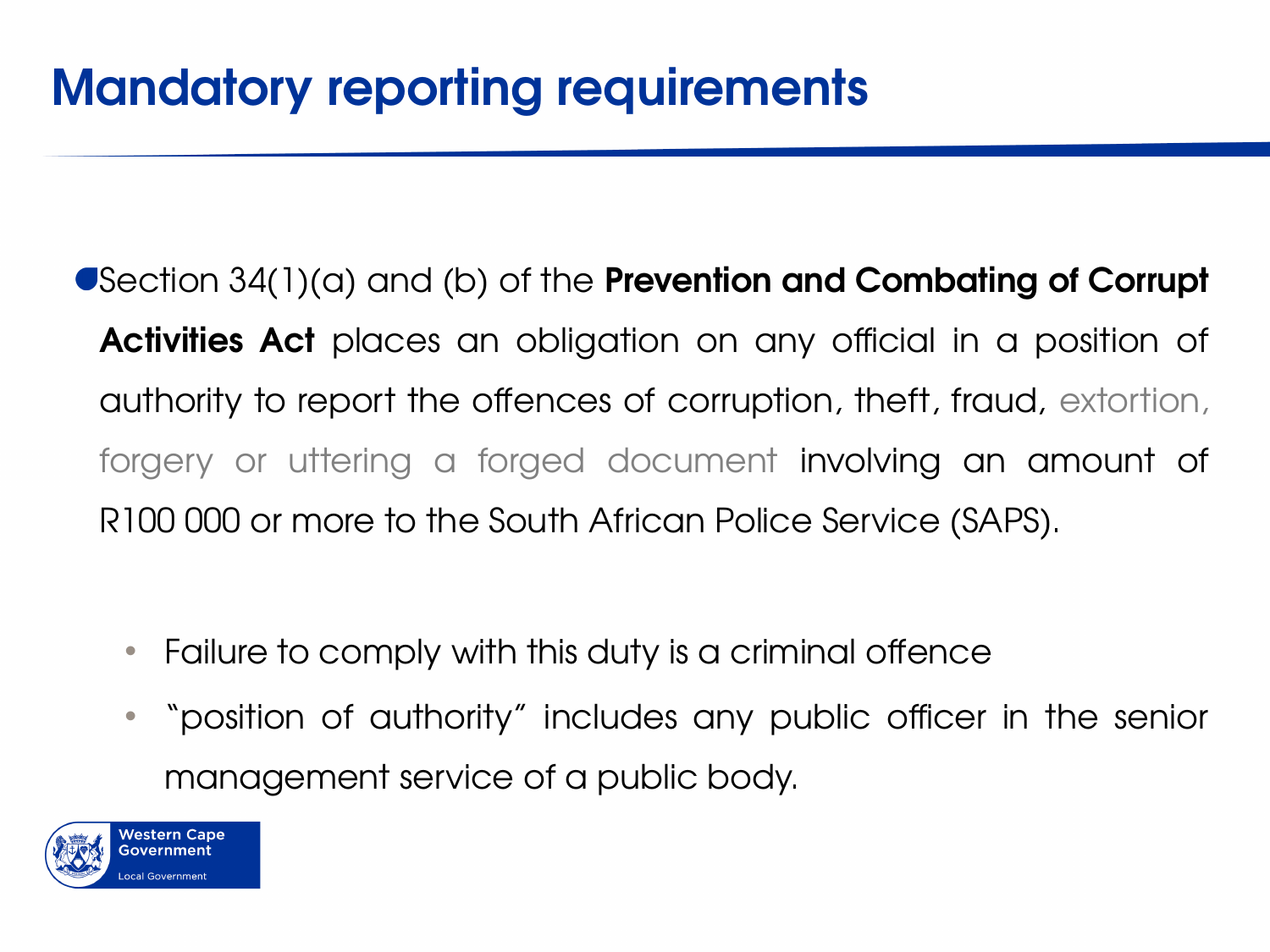

# Mandatory reporting requirements

Section 34(1)(a) and (b) of the Prevention and Combating of Corrupt Activities Act places an obligation on any official in a position of authority to report the offences of corruption, theft, fraud, extortion, forgery or uttering a forged document involving an amount of R100 000 or more to the South African Police Service (SAPS).

Failure to comply with this duty is a criminal offence
“position of authority” includes any public officer in the senior management service of a public body.